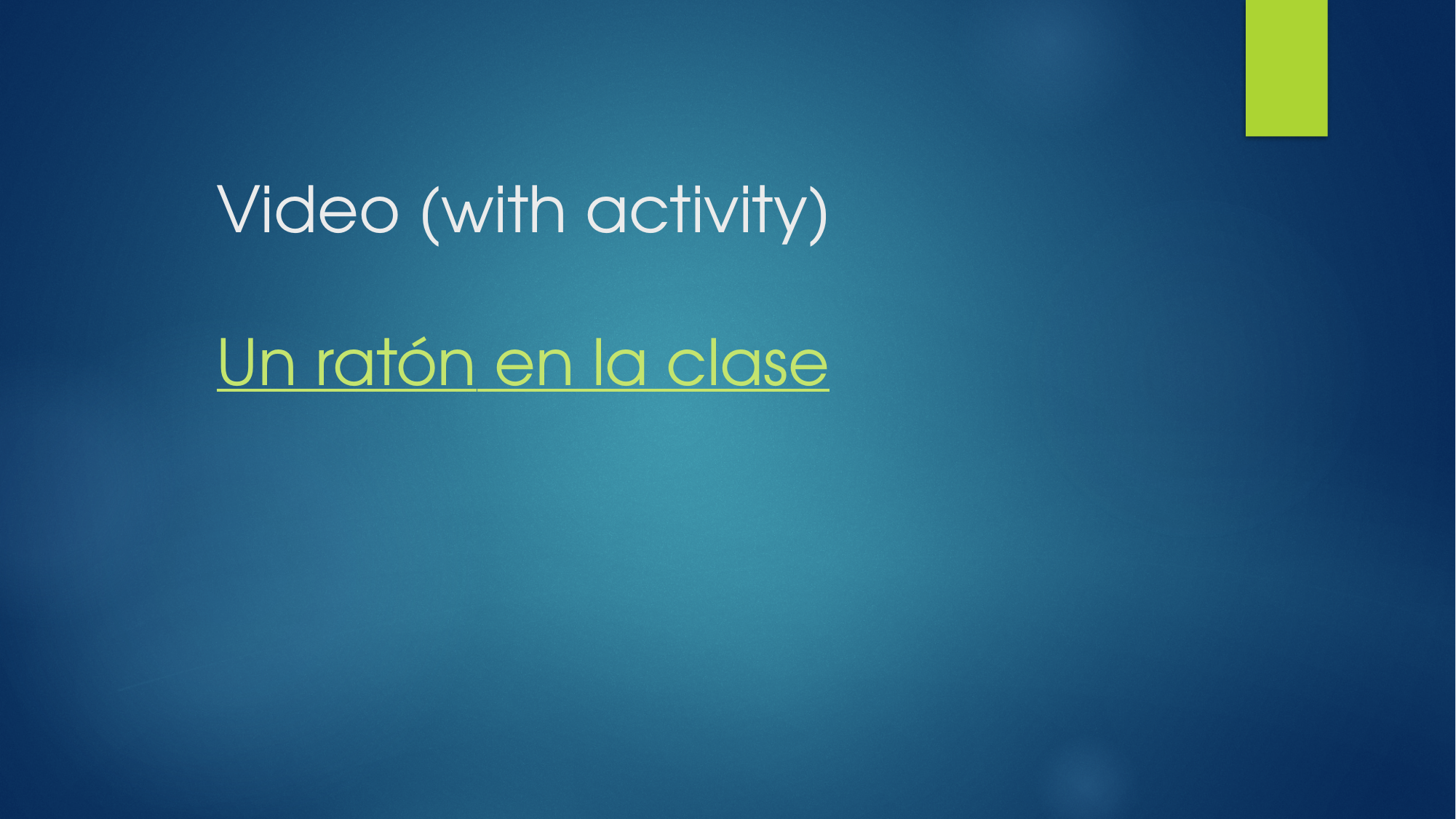

# Video (with activity) Un ratón en la clase